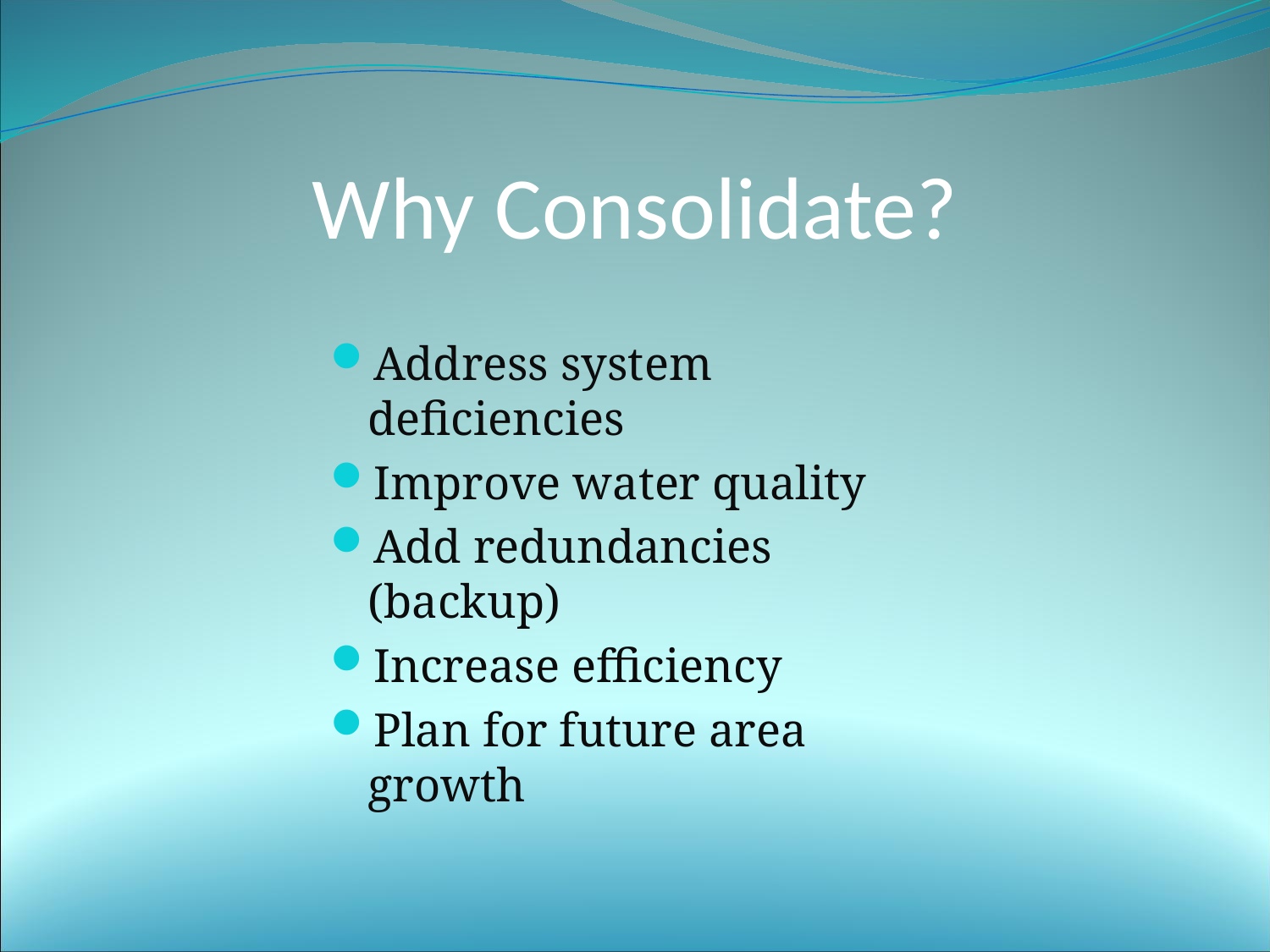

# Why Consolidate?
Address system deficiencies
Improve water quality
Add redundancies (backup)
Increase efficiency
Plan for future area growth